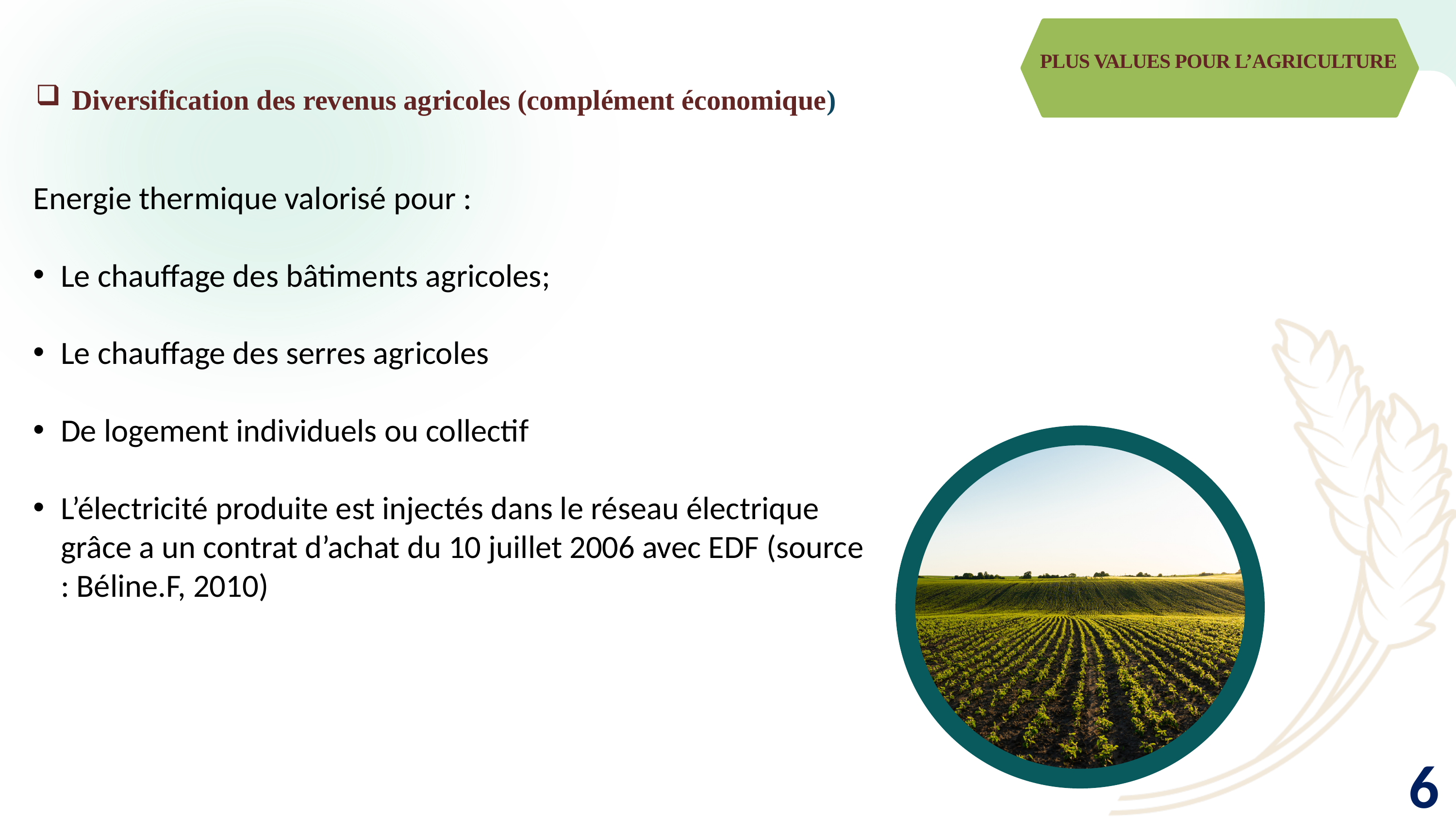

PLUS VALUES POUR L’AGRICULTURE

Diversification des revenus agricoles (complément économique)
Energie thermique valorisé pour :

Le chauffage des bâtiments agricoles;

Le chauffage des serres agricoles

De logement individuels ou collectif

L’électricité produite est injectés dans le réseau électrique  grâce a un contrat d’achat du 10 juillet 2006 avec EDF (source : Béline.F, 2010)

6